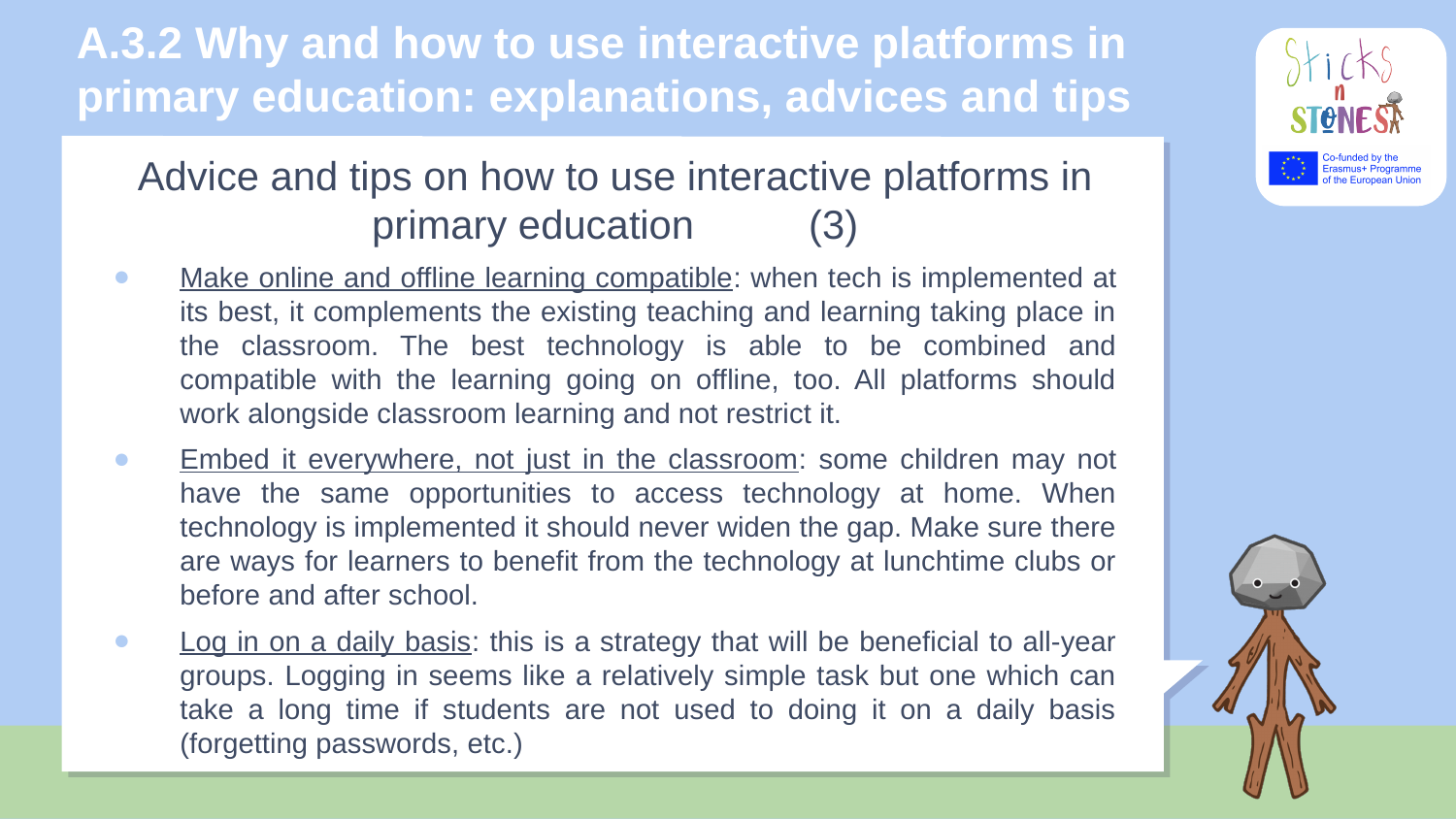

# A.3.2 Why and how to use interactive platforms in primary education: explanations, advices and tips
Advice and tips on how to use interactive platforms in primary education	(3)
Make online and offline learning compatible: when tech is implemented at its best, it complements the existing teaching and learning taking place in the classroom. The best technology is able to be combined and compatible with the learning going on offline, too. All platforms should work alongside classroom learning and not restrict it.
Embed it everywhere, not just in the classroom: some children may not have the same opportunities to access technology at home. When technology is implemented it should never widen the gap. Make sure there are ways for learners to benefit from the technology at lunchtime clubs or before and after school.
Log in on a daily basis: this is a strategy that will be beneficial to all-year groups. Logging in seems like a relatively simple task but one which can take a long time if students are not used to doing it on a daily basis (forgetting passwords, etc.)